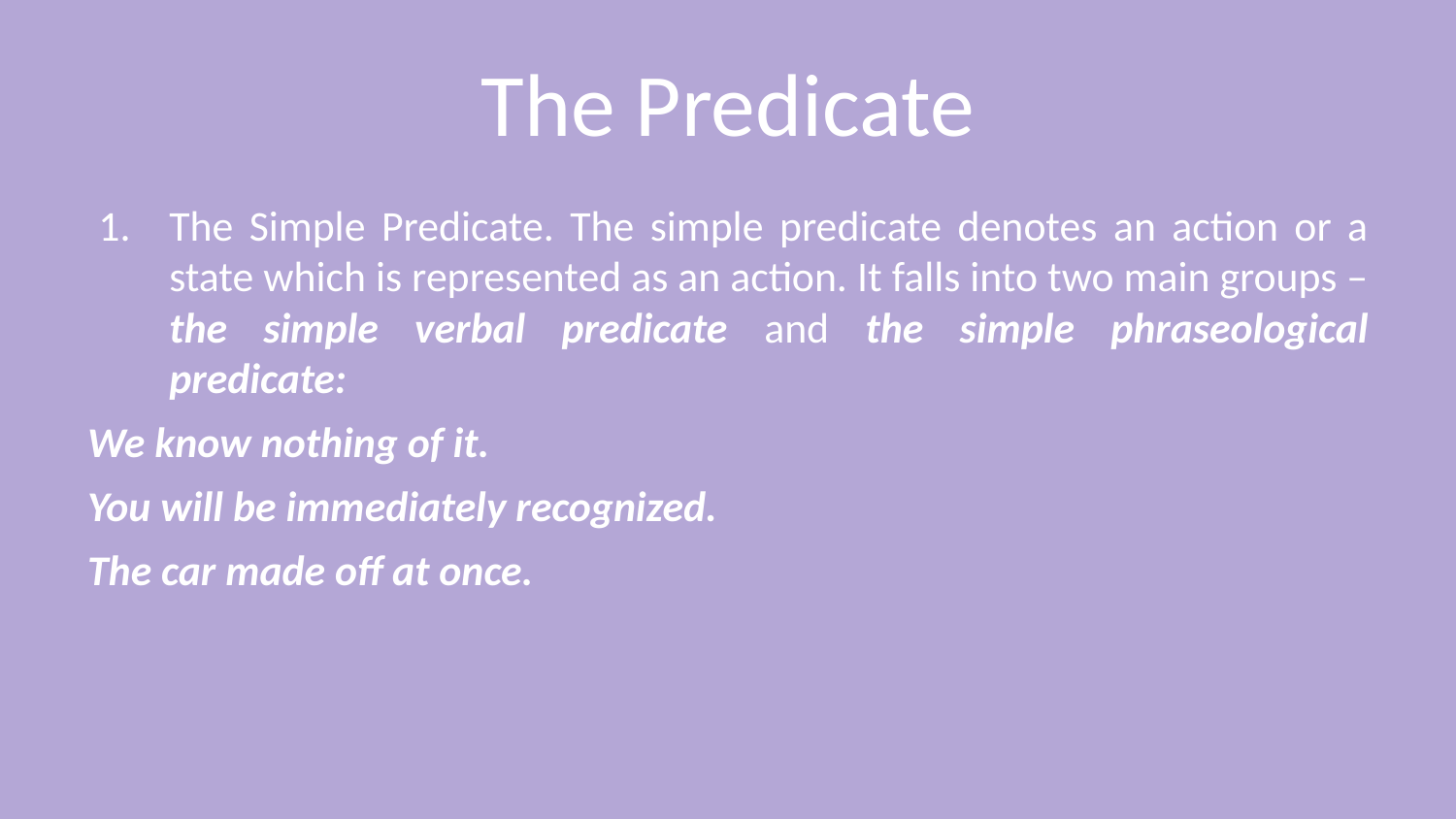

# The Predicate
The Simple Predicate. The simple predicate denotes an action or a state which is represented as an action. It falls into two main groups – the simple verbal predicate and the simple phraseological predicate:
We know nothing of it.
You will be immediately recognized.
The car made off at once.